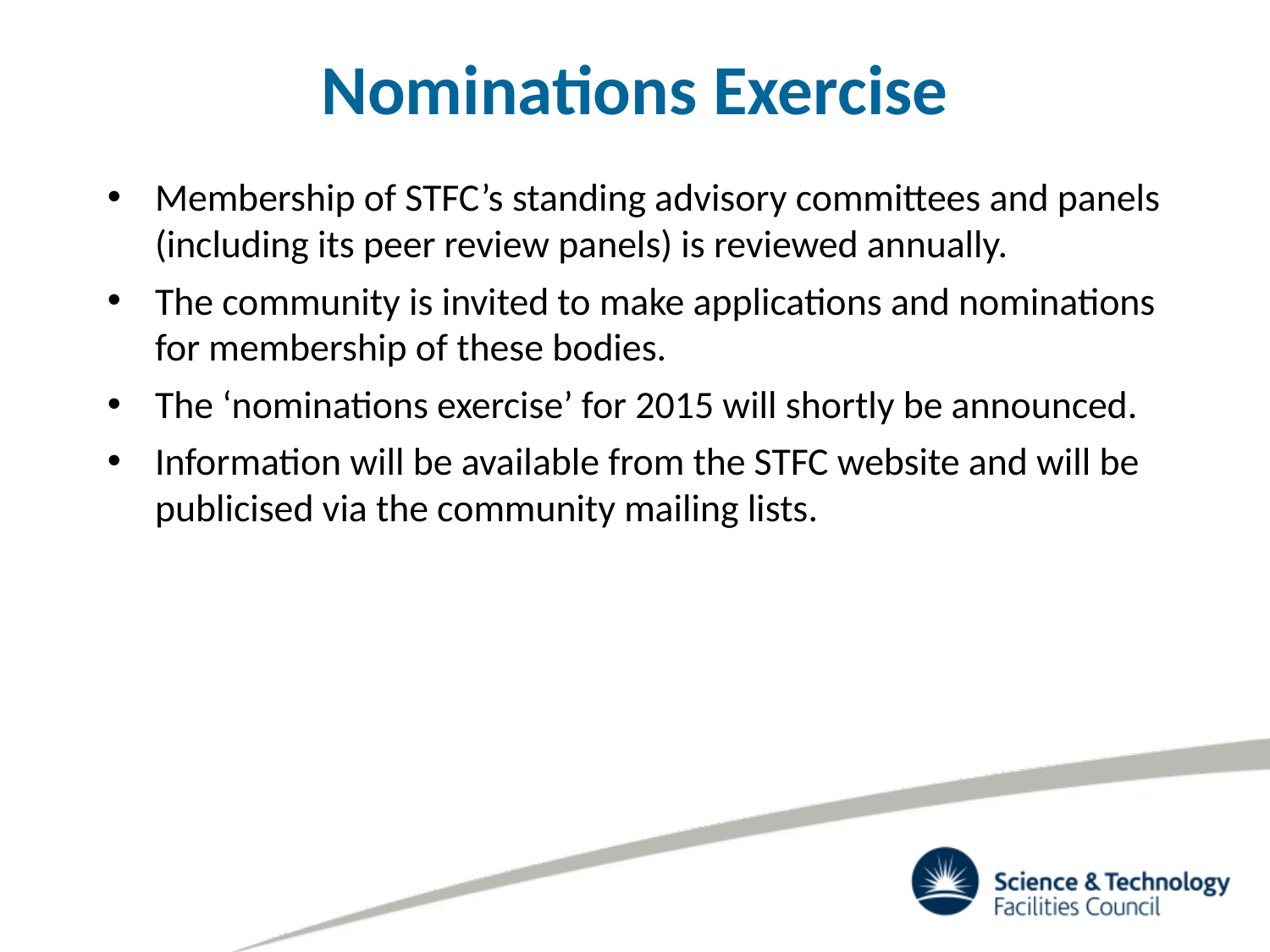

Nominations Exercise
Membership of STFC’s standing advisory committees and panels (including its peer review panels) is reviewed annually.
The community is invited to make applications and nominations for membership of these bodies.
The ‘nominations exercise’ for 2015 will shortly be announced.
Information will be available from the STFC website and will be publicised via the community mailing lists.